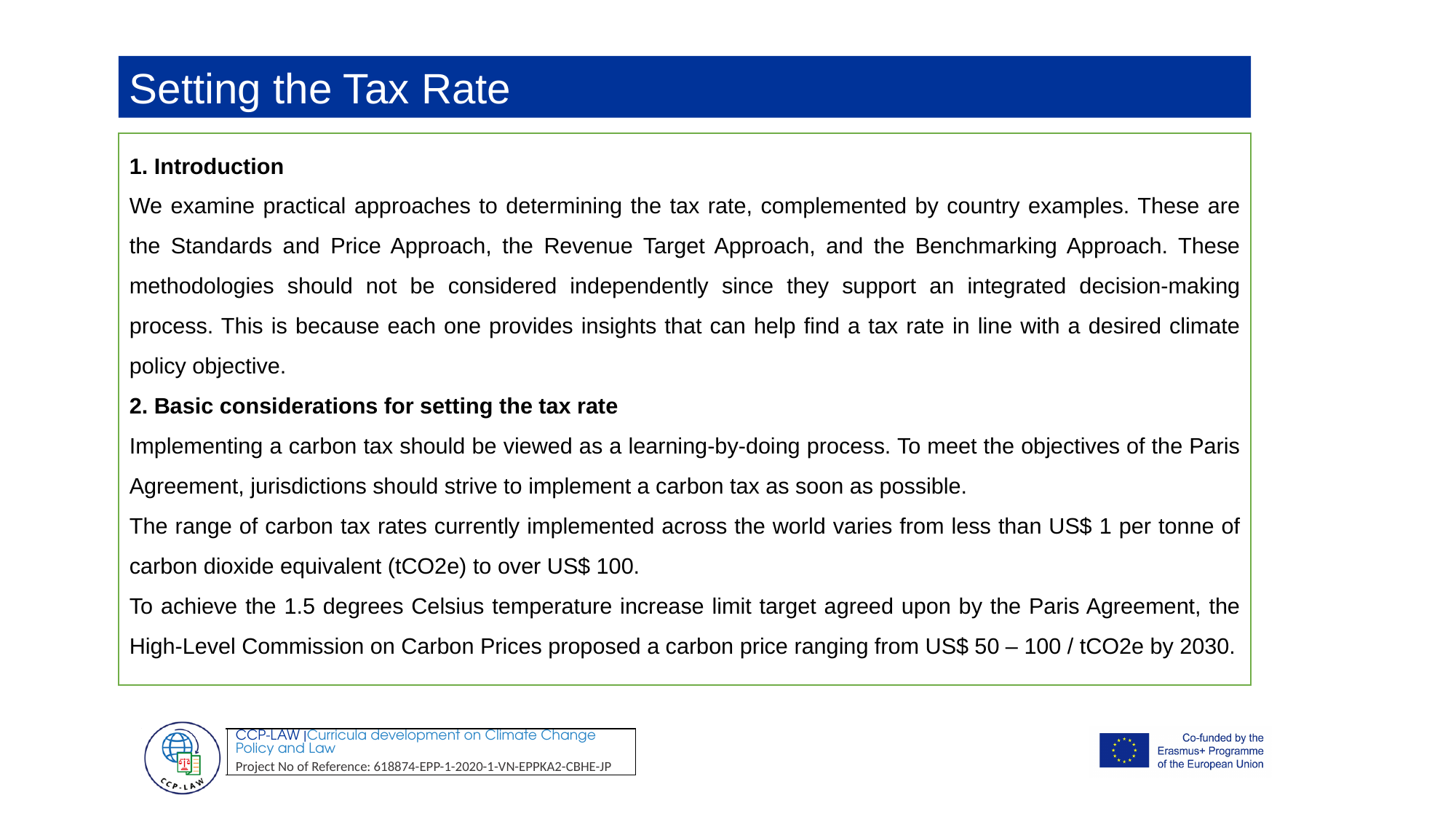

Setting the Tax Rate
1. Introduction
We examine practical approaches to determining the tax rate, complemented by country examples. These are the Standards and Price Approach, the Revenue Target Approach, and the Benchmarking Approach. These methodologies should not be considered independently since they support an integrated decision-making process. This is because each one provides insights that can help find a tax rate in line with a desired climate policy objective.
2. Basic considerations for setting the tax rate
Implementing a carbon tax should be viewed as a learning-by-doing process. To meet the objectives of the Paris Agreement, jurisdictions should strive to implement a carbon tax as soon as possible.
The range of carbon tax rates currently implemented across the world varies from less than US$ 1 per tonne of carbon dioxide equivalent (tCO2e) to over US$ 100.
To achieve the 1.5 degrees Celsius temperature increase limit target agreed upon by the Paris Agreement, the High-Level Commission on Carbon Prices proposed a carbon price ranging from US$ 50 – 100 / tCO2e by 2030.